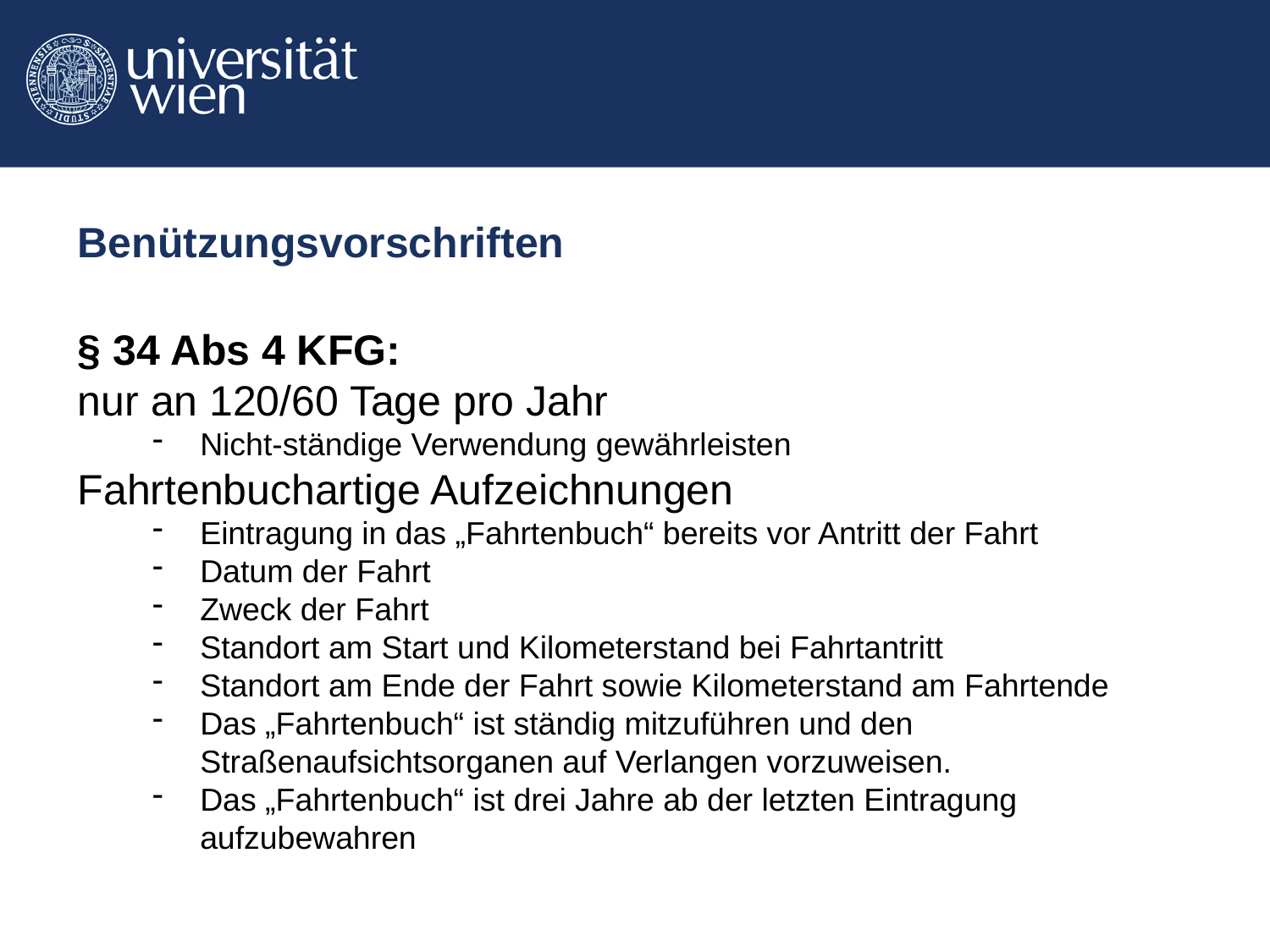

# Benützungsvorschriften
§ 34 Abs 4 KFG:
nur an 120/60 Tage pro Jahr
Nicht-ständige Verwendung gewährleisten
Fahrtenbuchartige Aufzeichnungen
Eintragung in das „Fahrtenbuch“ bereits vor Antritt der Fahrt
Datum der Fahrt
Zweck der Fahrt
Standort am Start und Kilometerstand bei Fahrtantritt
Standort am Ende der Fahrt sowie Kilometerstand am Fahrtende
Das „Fahrtenbuch“ ist ständig mitzuführen und den Straßenaufsichtsorganen auf Verlangen vorzuweisen.
Das „Fahrtenbuch“ ist drei Jahre ab der letzten Eintragung aufzubewahren